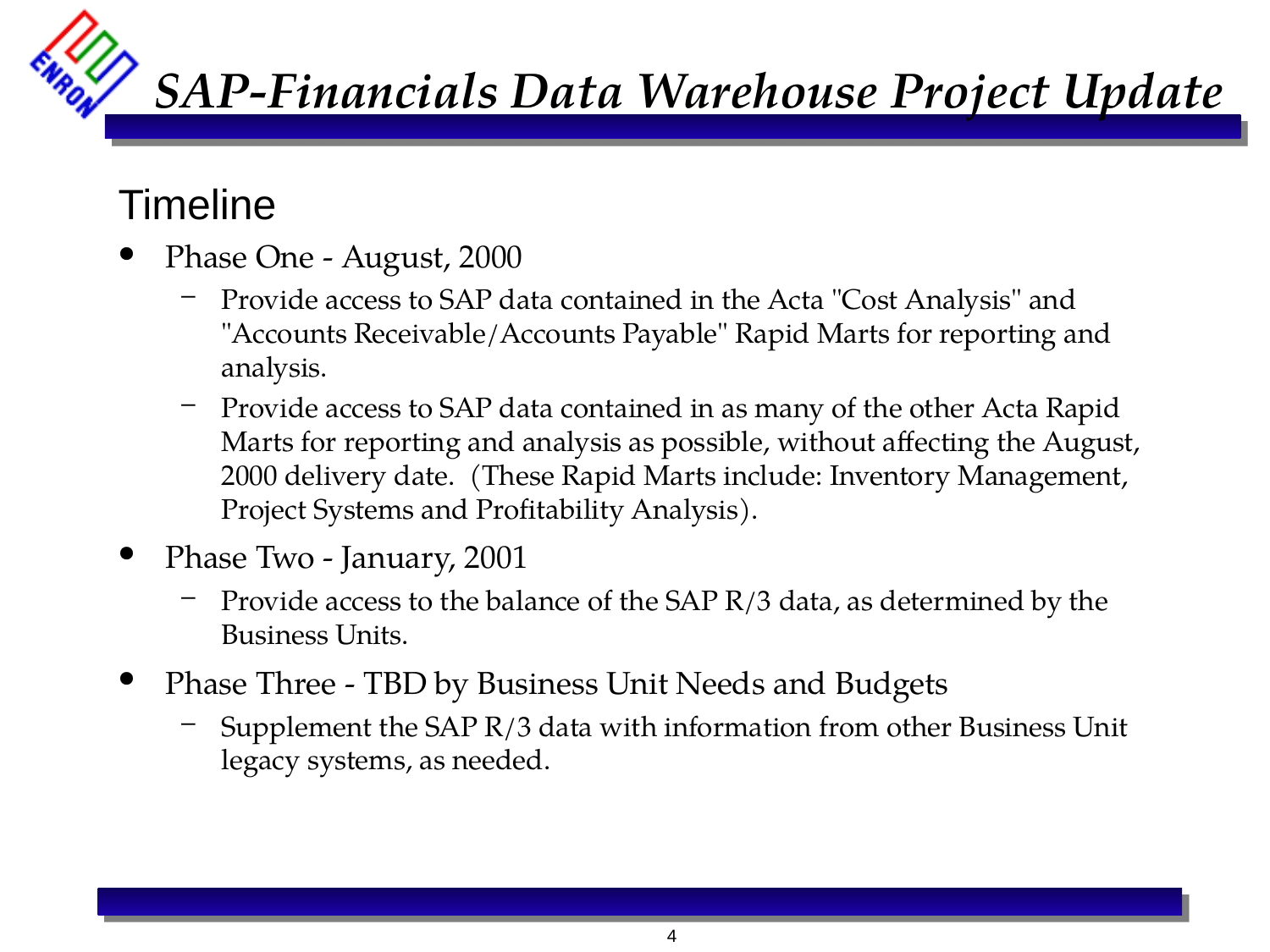

# SAP-Financials Data Warehouse Project Update
Timeline
Phase One - August, 2000
Provide access to SAP data contained in the Acta "Cost Analysis" and "Accounts Receivable/Accounts Payable" Rapid Marts for reporting and analysis.
Provide access to SAP data contained in as many of the other Acta Rapid Marts for reporting and analysis as possible, without affecting the August, 2000 delivery date.  (These Rapid Marts include: Inventory Management, Project Systems and Profitability Analysis).
Phase Two - January, 2001
Provide access to the balance of the SAP R/3 data, as determined by the Business Units.
Phase Three - TBD by Business Unit Needs and Budgets
Supplement the SAP R/3 data with information from other Business Unit legacy systems, as needed.
4